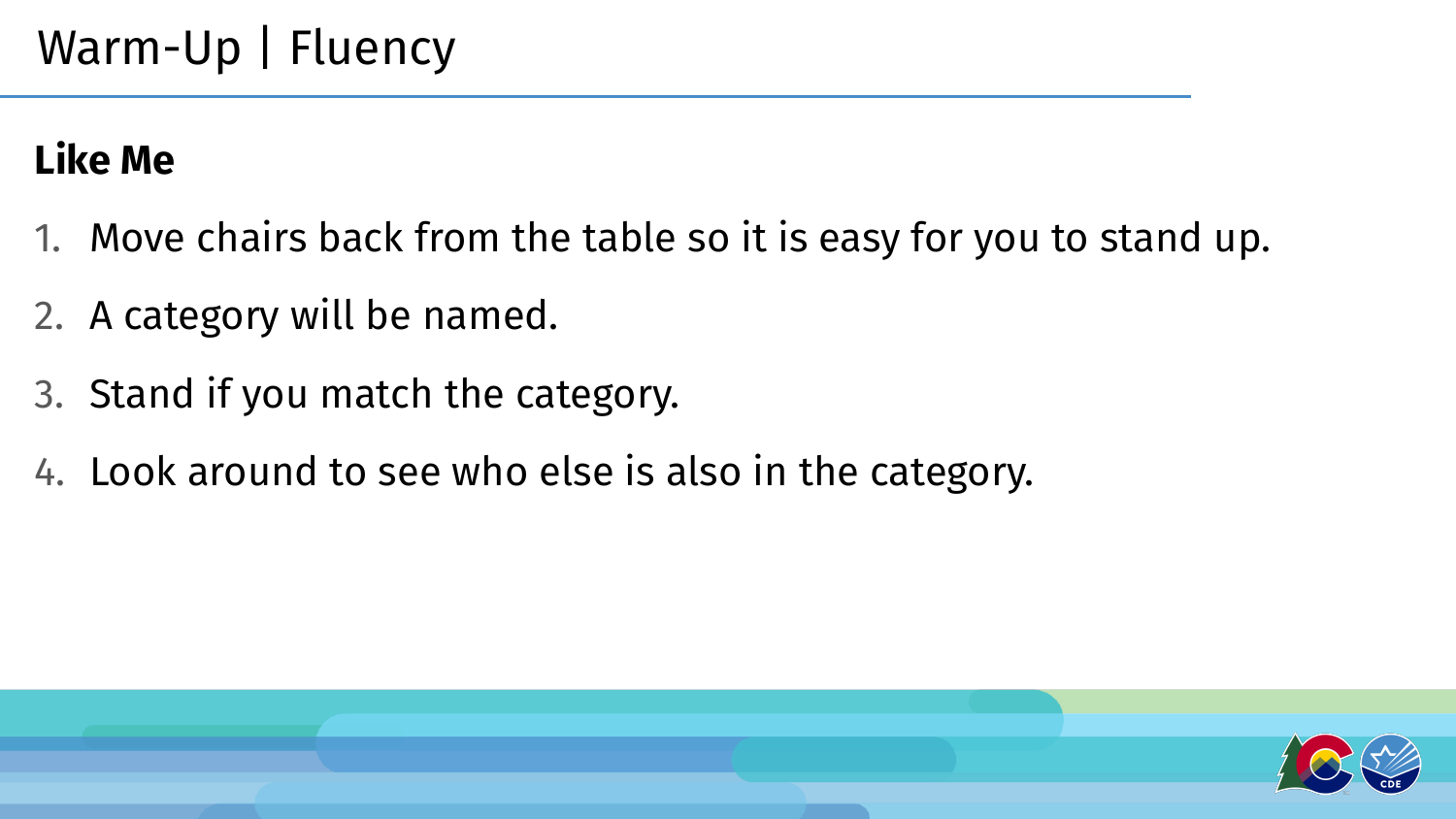

Warm-Up | Fluency
Like Me

Move chairs back from the table so it is easy for you to stand up.

A category will be named.

Stand if you match the category.

Look around to see who else is also in the category.